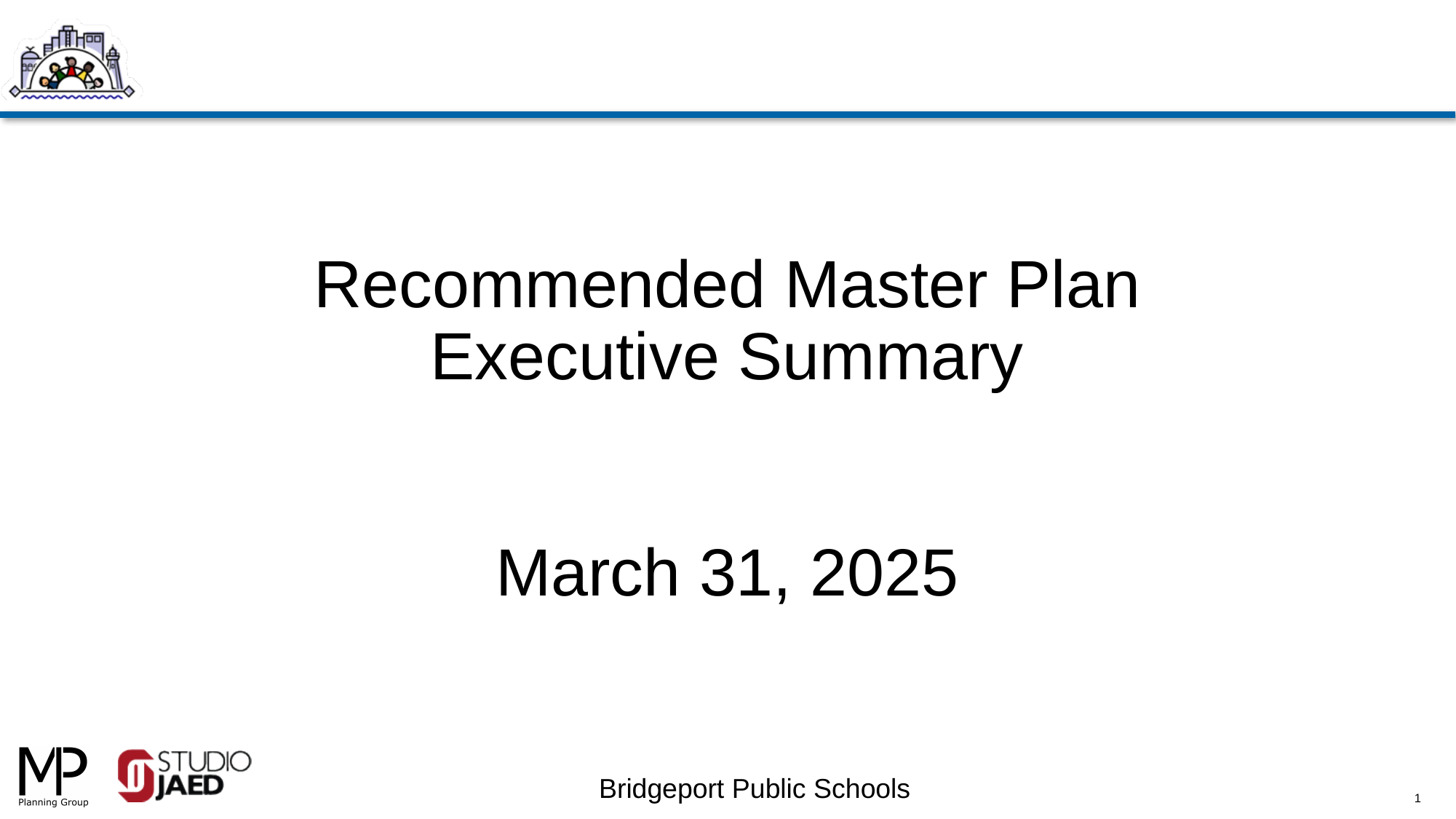

Recommended Master Plan
Executive Summary

March 31, 2025
1